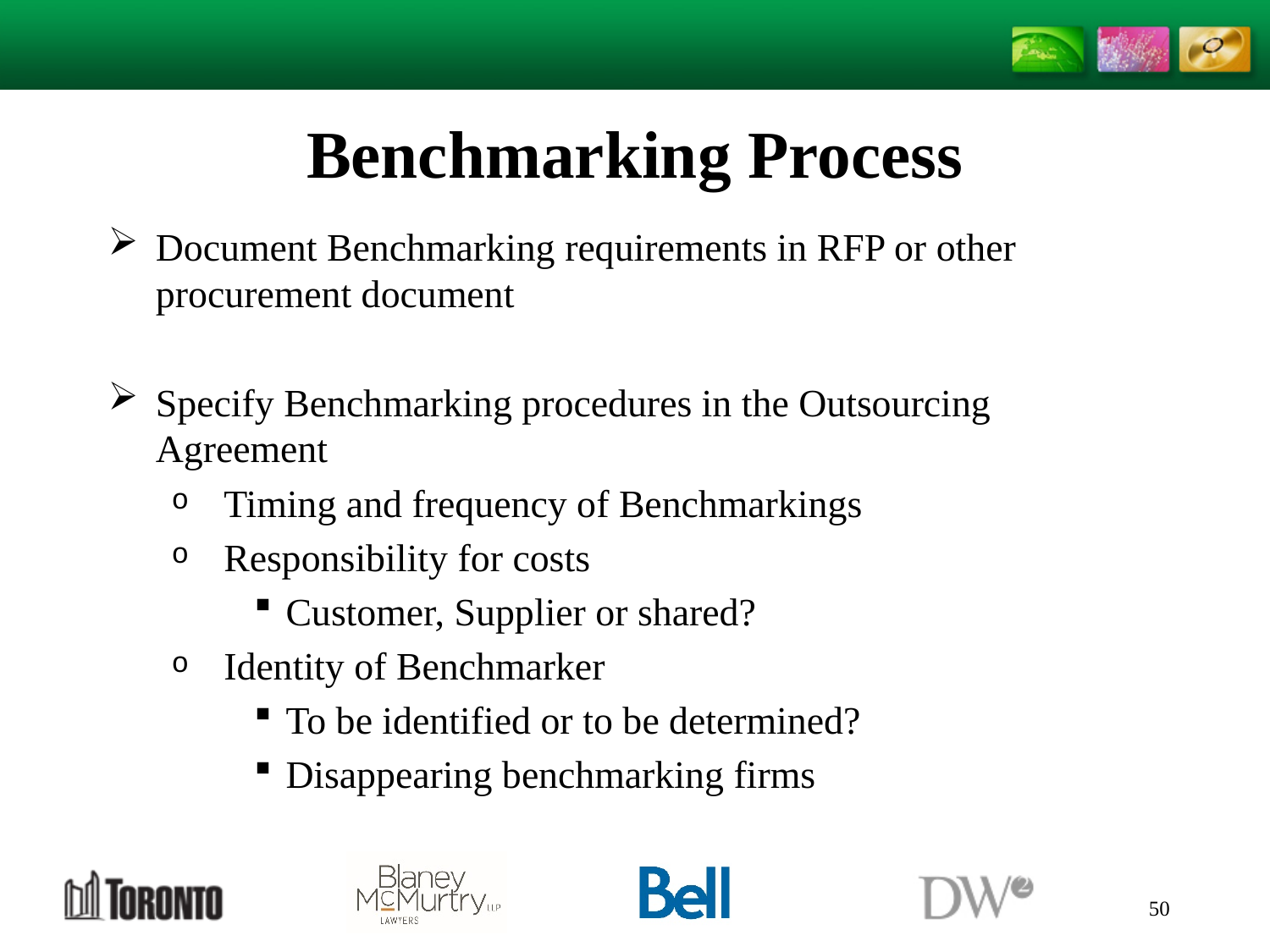

# Benchmarking Process
Document Benchmarking requirements in RFP or other procurement document

Specify Benchmarking procedures in the Outsourcing Agreement
Timing and frequency of Benchmarkings
Responsibility for costs
Customer, Supplier or shared?
Identity of Benchmarker
To be identified or to be determined?
Disappearing benchmarking firms

50